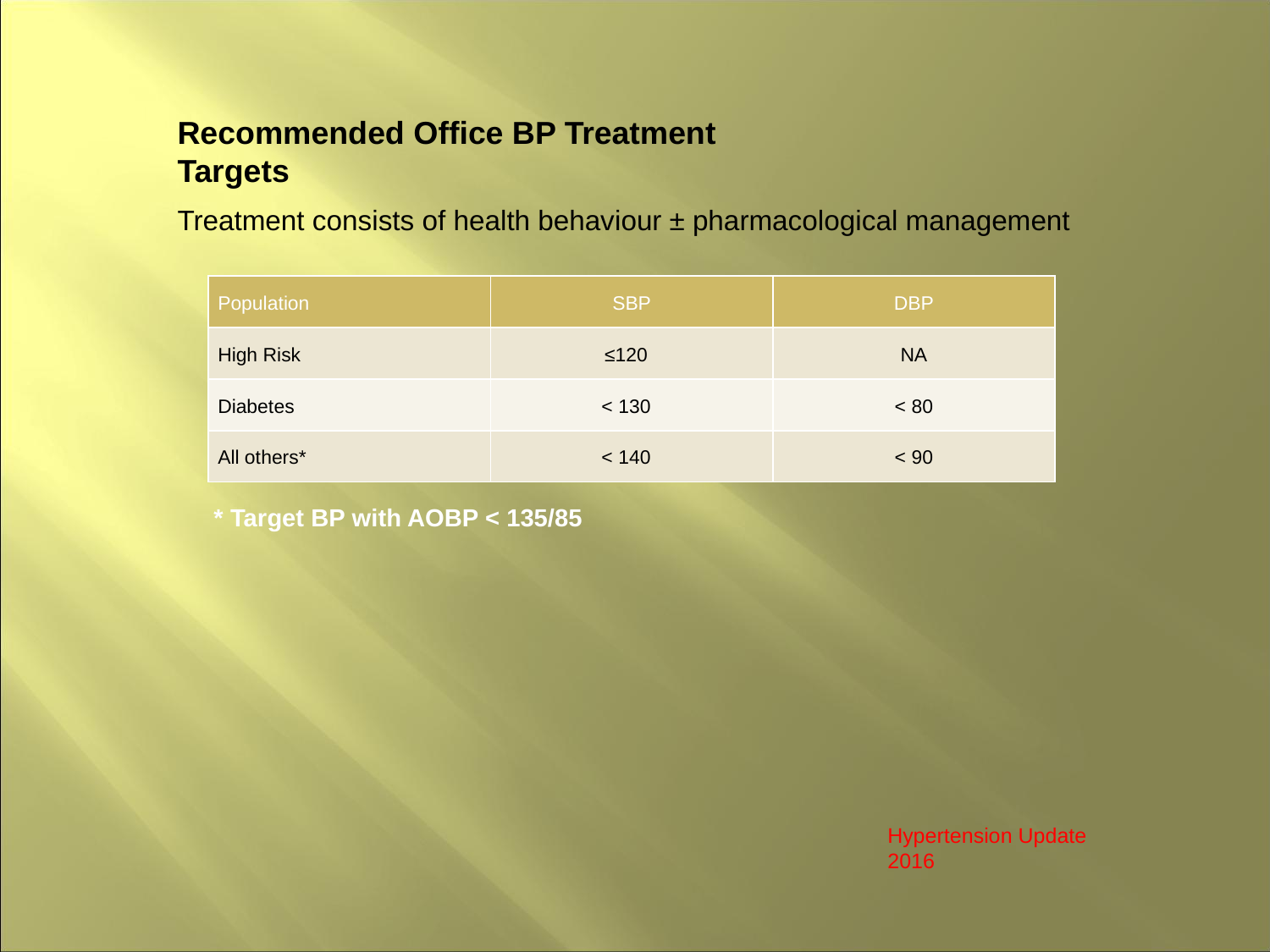

Recommended Office BP Treatment Targets
Treatment consists of health behaviour ± pharmacological management
| Population | SBP | DBP |
| --- | --- | --- |
| High Risk | ≤120 | NA |
| Diabetes | < 130 | < 80 |
| All others\* | < 140 | < 90 |
* Target BP with AOBP < 135/85
Hypertension Update
2016